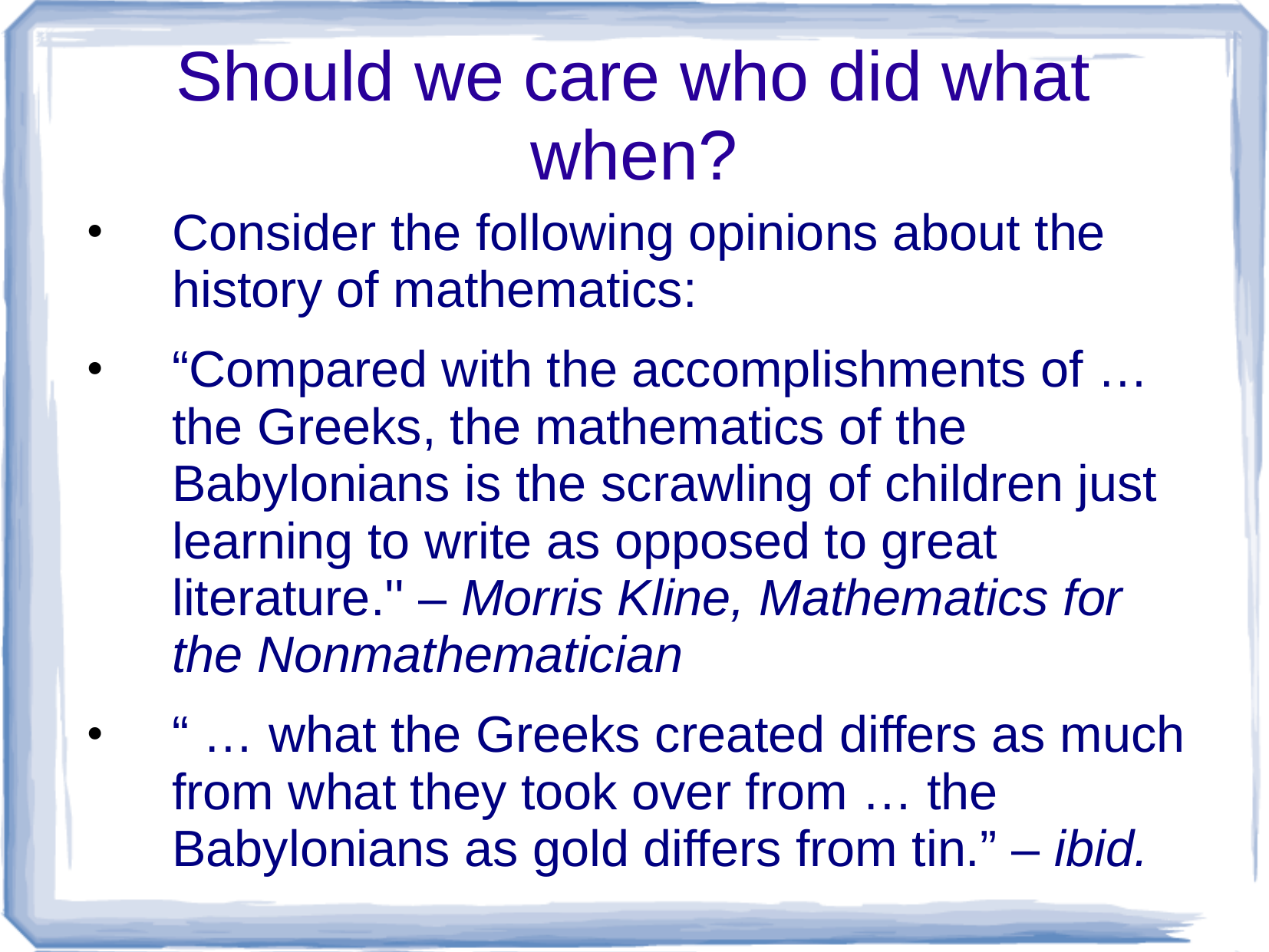

# Should we care who did what when?
Consider the following opinions about the history of mathematics:
“Compared with the accomplishments of … the Greeks, the mathematics of the Babylonians is the scrawling of children just learning to write as opposed to great literature.'' – Morris Kline, Mathematics for the Nonmathematician
“ … what the Greeks created differs as much from what they took over from … the Babylonians as gold differs from tin.” – ibid.